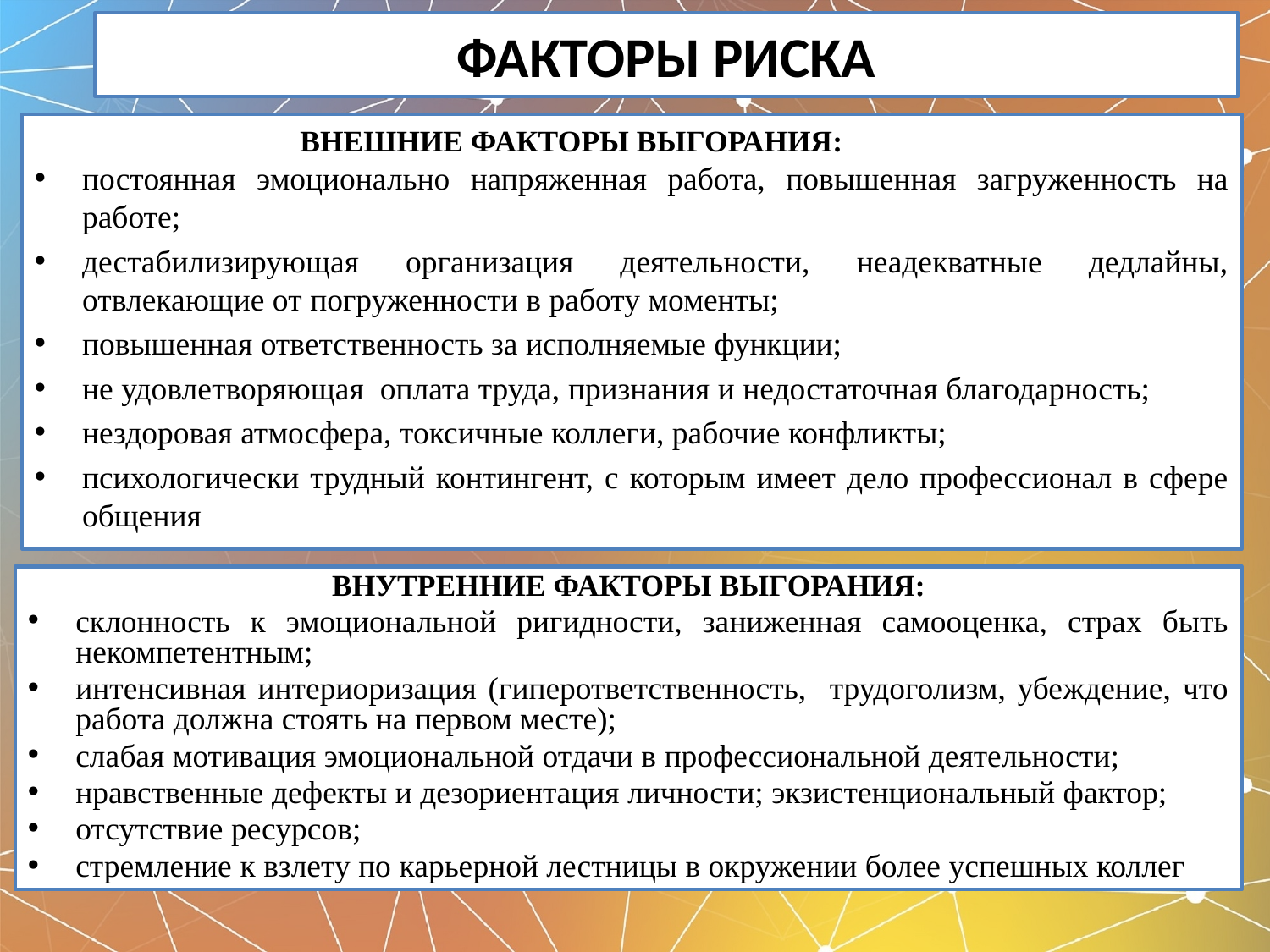

# Факторы риска
                                 Внешние факторы выгорания:
постоянная эмоционально напряженная работа, повышенная загруженность на работе;
дестабилизирующая организация деятельности, неадекватные дедлайны, отвлекающие от погруженности в работу моменты;
повышенная ответственность за исполняемые функции;
не удовлетворяющая  оплата труда, признания и недостаточная благодарность;
нездоровая атмосфера, токсичные коллеги, рабочие конфликты;
психологически трудный контингент, с которым имеет дело профессионал в сфере общения

Внутренние факторы выгорания:
склонность к эмоциональной ригидности, заниженная самооценка, страх быть некомпетентным;
интенсивная интериоризация (гиперответственность,  трудоголизм, убеждение, что работа должна стоять на первом месте);
слабая мотивация эмоциональной отдачи в профессиональной деятельности;
нравственные дефекты и дезориентация личности; экзистенциональный фактор;
отсутствие ресурсов;
стремление к взлету по карьерной лестницы в окружении более успешных коллег